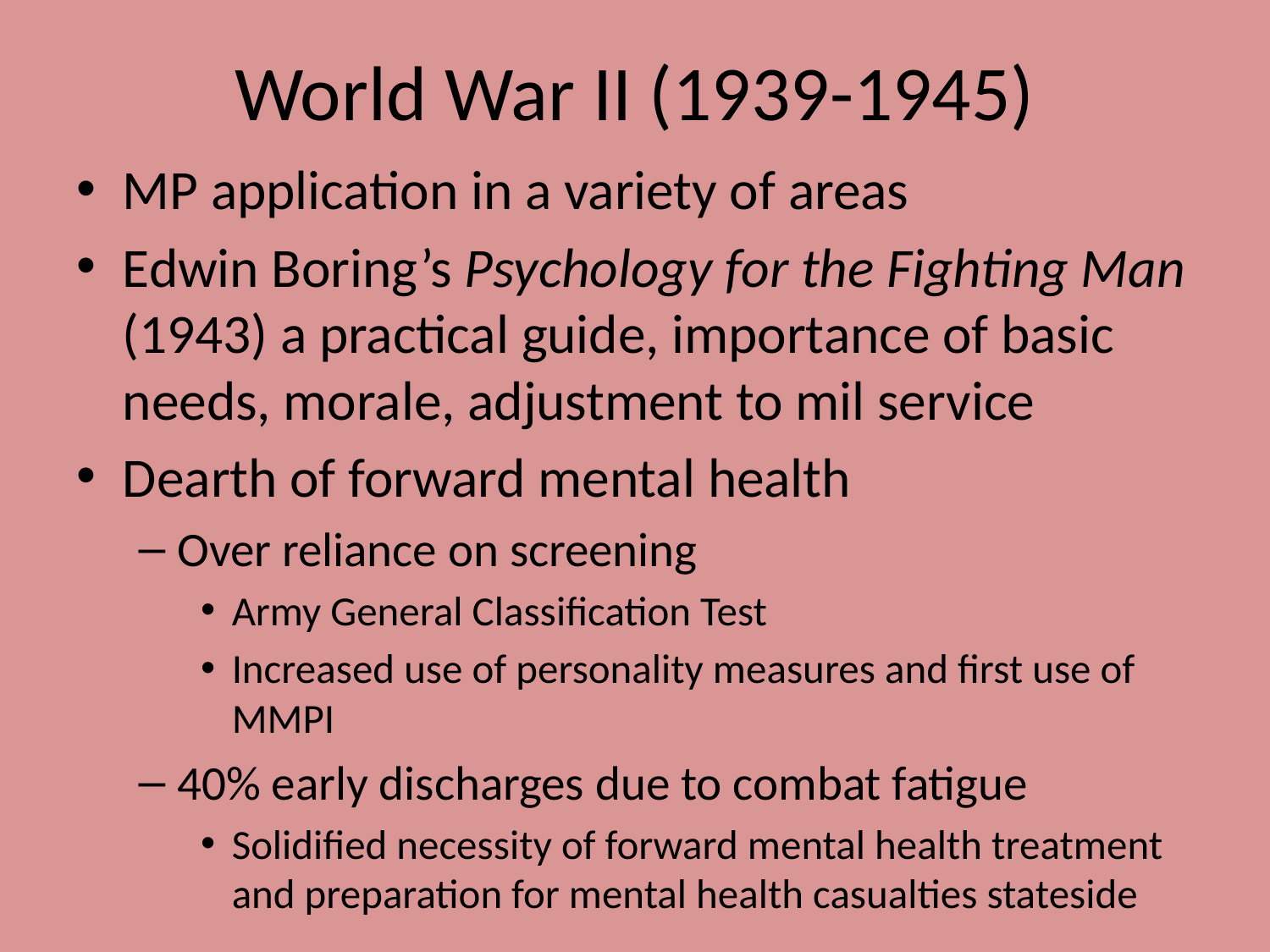

# World War II (1939-1945)
MP application in a variety of areas
Edwin Boring’s Psychology for the Fighting Man (1943) a practical guide, importance of basic needs, morale, adjustment to mil service
Dearth of forward mental health
Over reliance on screening
Army General Classification Test
Increased use of personality measures and first use of MMPI
40% early discharges due to combat fatigue
Solidified necessity of forward mental health treatment and preparation for mental health casualties stateside